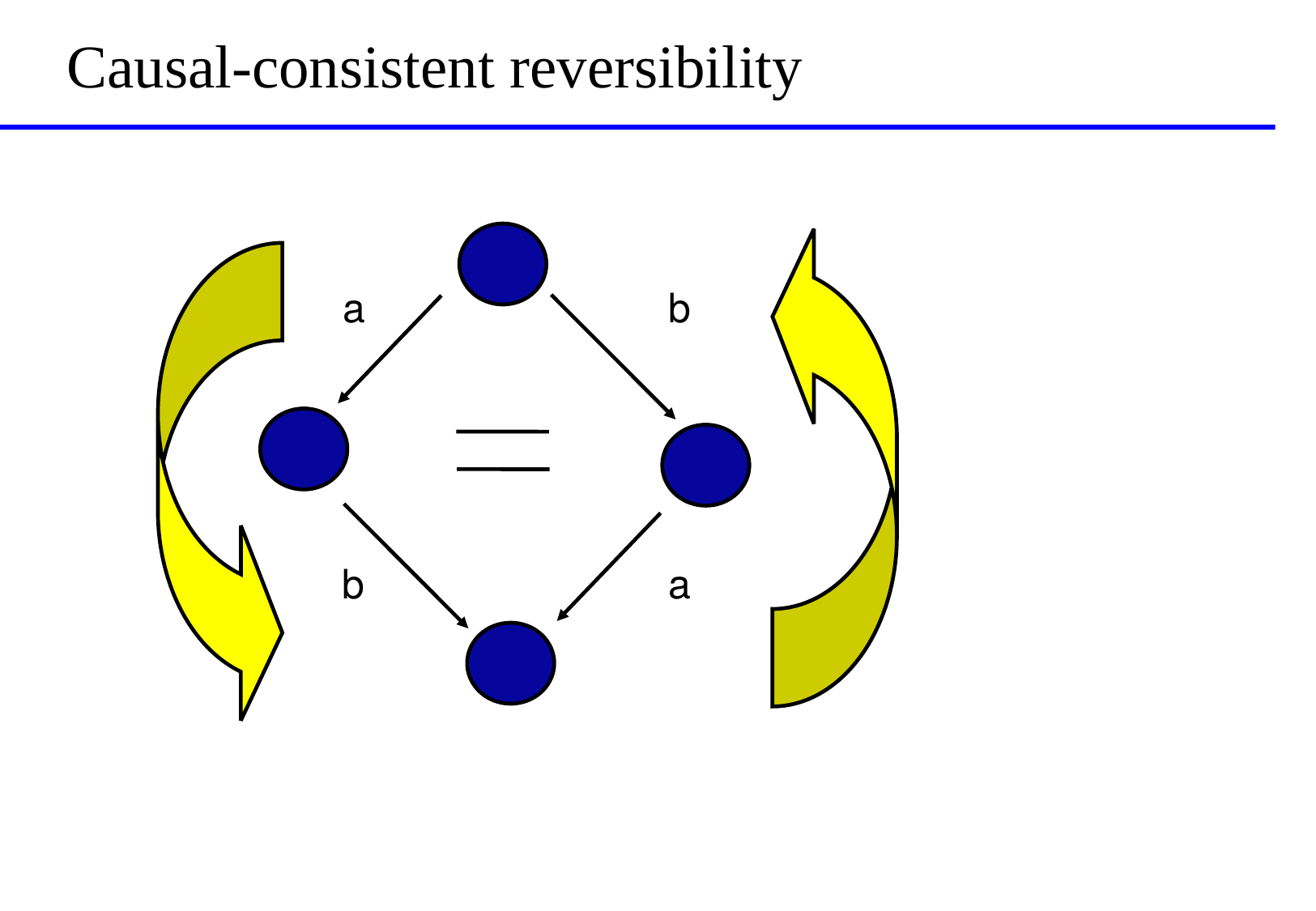

# Causal-consistent reversibility

b
a

a
b